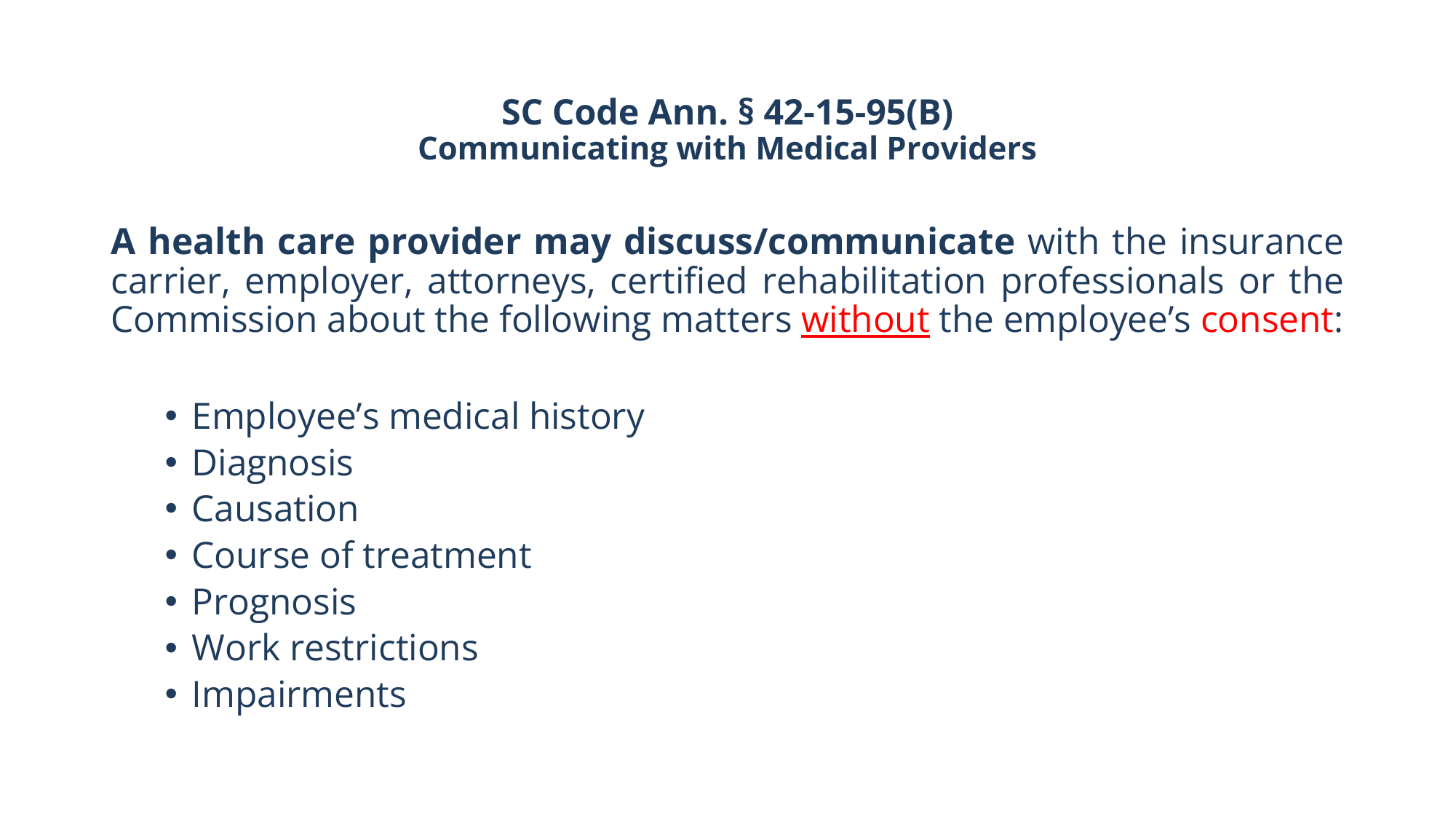

# SC Code Ann. § 42-15-95(B) Communicating with Medical Providers
A health care provider may discuss/communicate with the insurance carrier, employer, attorneys, certified rehabilitation professionals or the Commission about the following matters without the employee’s consent:

Employee’s medical history
Diagnosis
Causation
Course of treatment
Prognosis
Work restrictions
Impairments